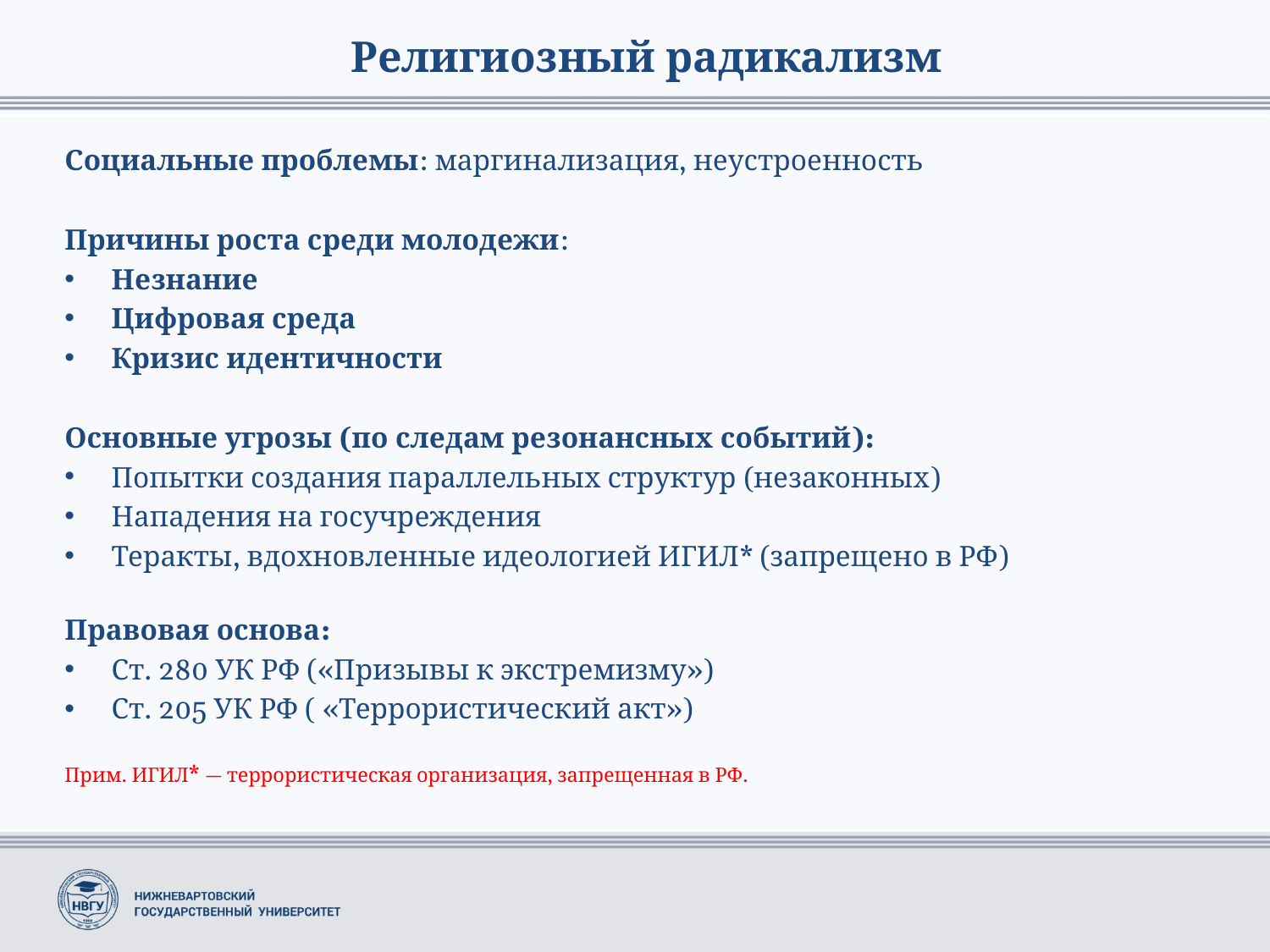

# Религиозный радикализм
Социальные проблемы: маргинализация, неустроенность

Причины роста среди молодежи:
Незнание
Цифровая среда
Кризис идентичности

Основные угрозы (по следам резонансных событий):
Попытки создания параллельных структур (незаконных)
Нападения на госучреждения
Теракты, вдохновленные идеологией ИГИЛ* (запрещено в РФ)
Правовая основа:
Ст. 280 УК РФ («Призывы к экстремизму»)
Ст. 205 УК РФ ( «Террористический акт»)
Прим. ИГИЛ* — террористическая организация, запрещенная в РФ.